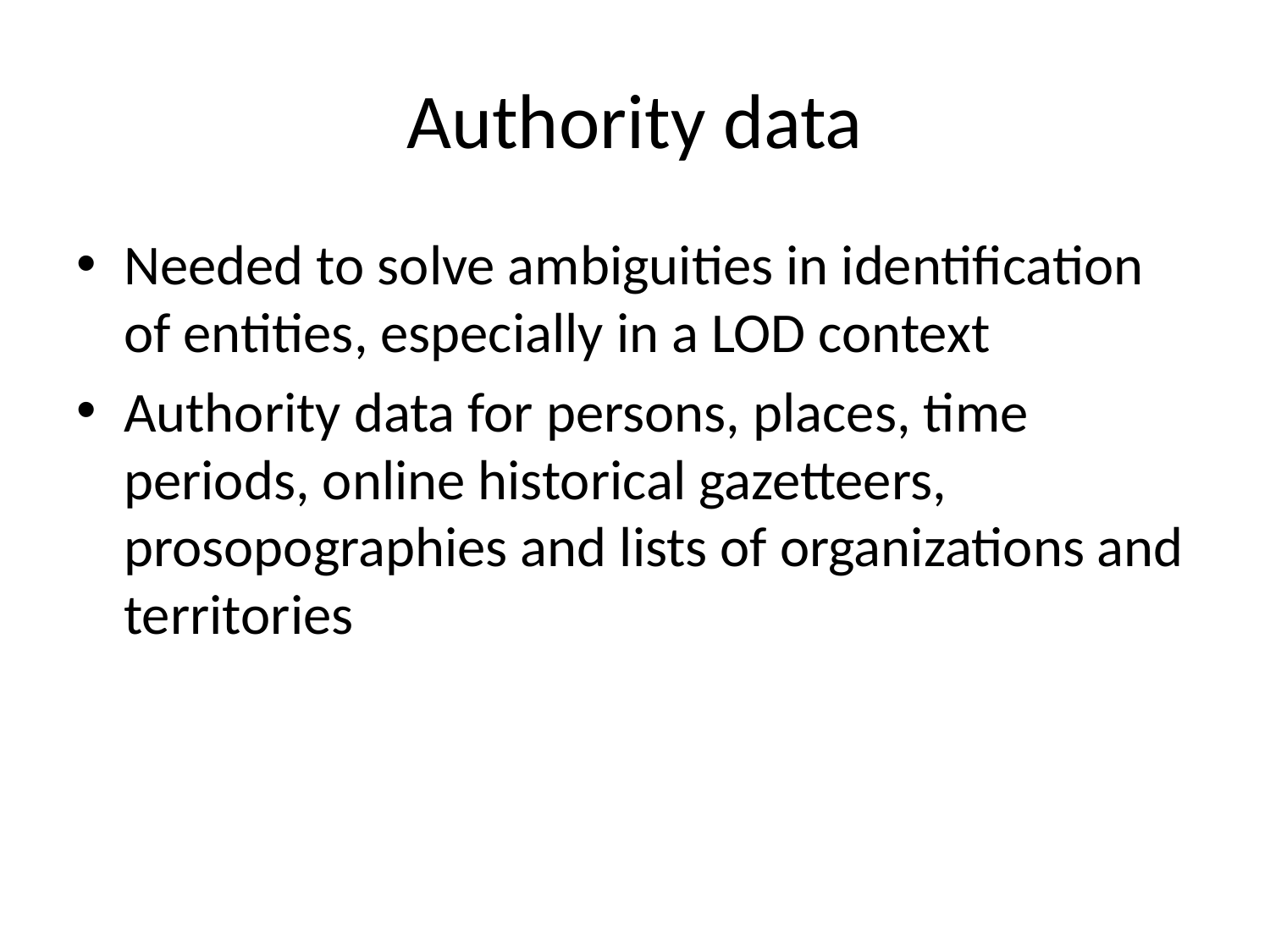

# Authority data
Needed to solve ambiguities in identification of entities, especially in a LOD context
Authority data for persons, places, time periods, online historical gazetteers, prosopographies and lists of organizations and territories